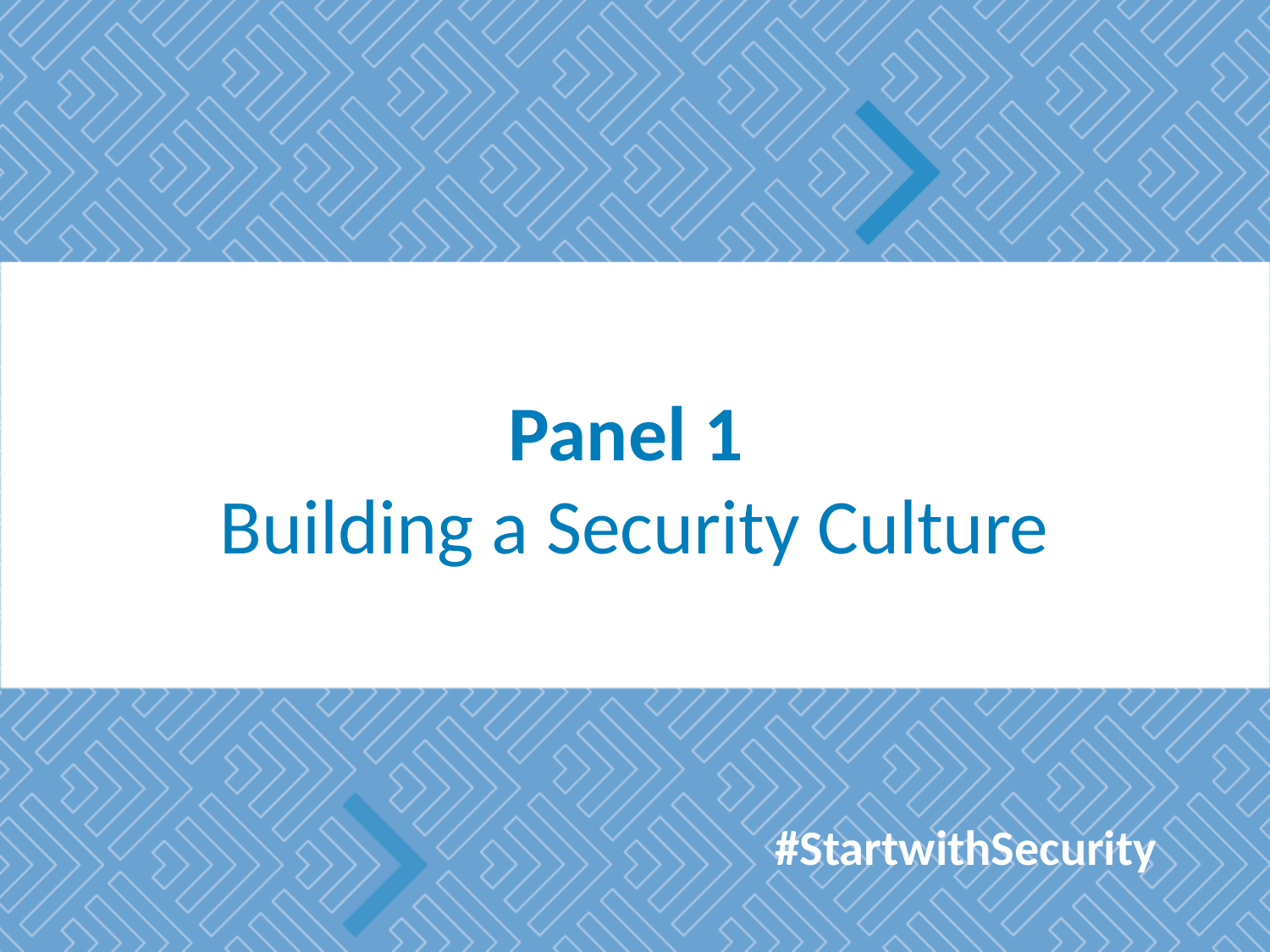

# Panel 1 Building a Security Culture